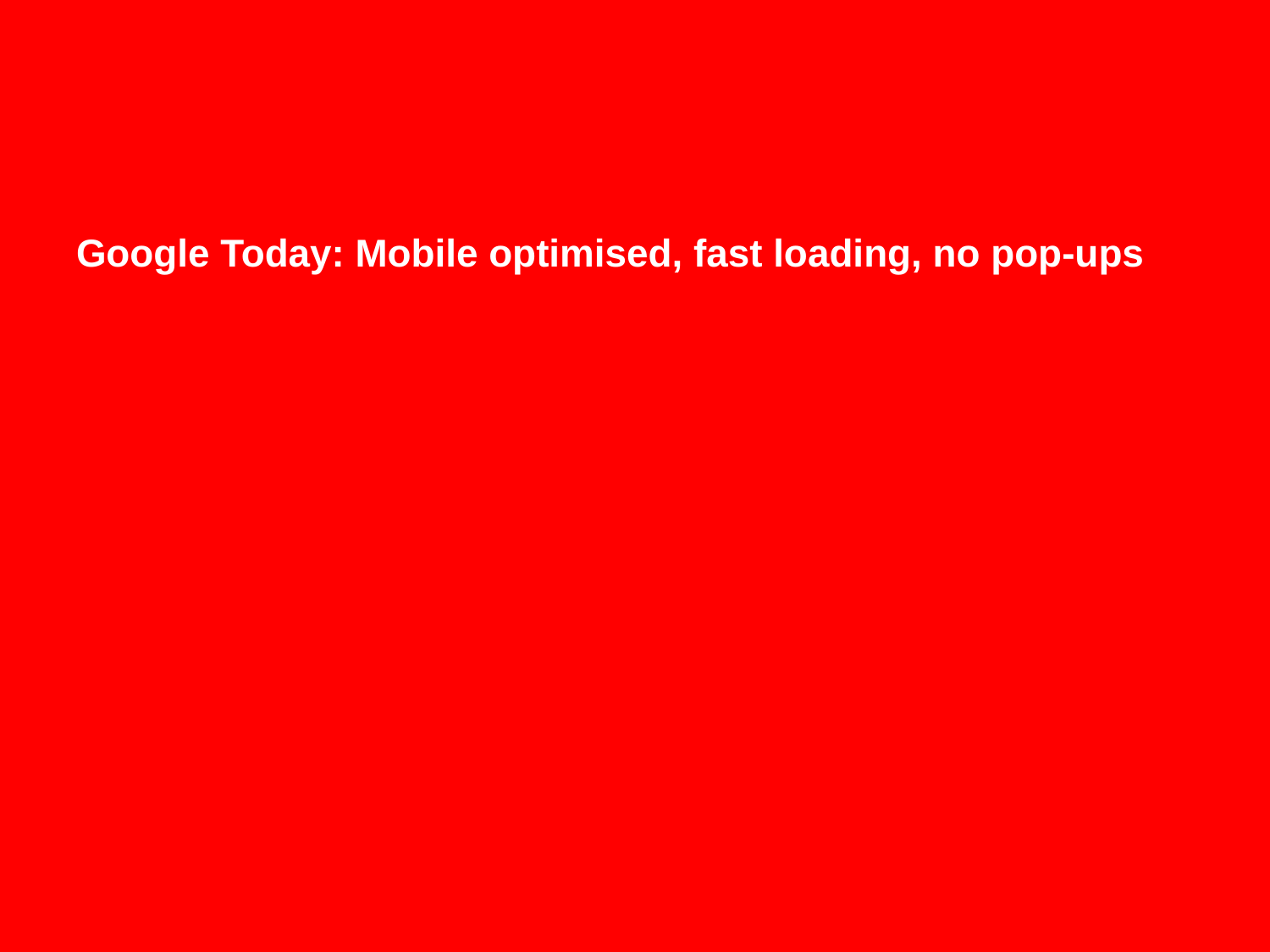

Google Today: Mobile optimised, fast loading, no pop-ups